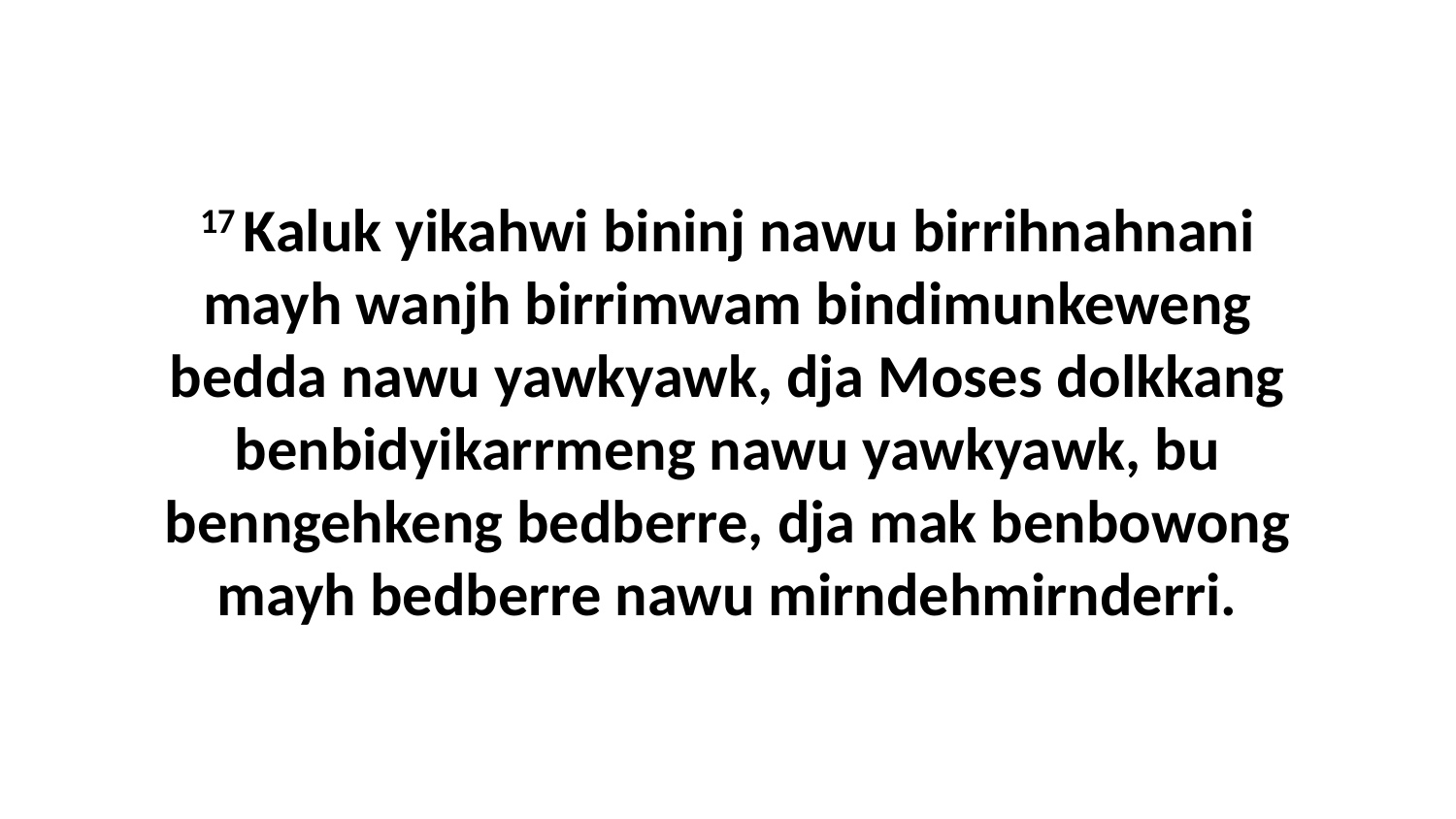

17 Kaluk yikahwi bininj nawu birrihnahnani mayh wanjh birrimwam bindimunkeweng bedda nawu yawkyawk, dja Moses dolkkang benbidyikarrmeng nawu yawkyawk, bu benngehkeng bedberre, dja mak benbowong mayh bedberre nawu mirndehmirnderri.